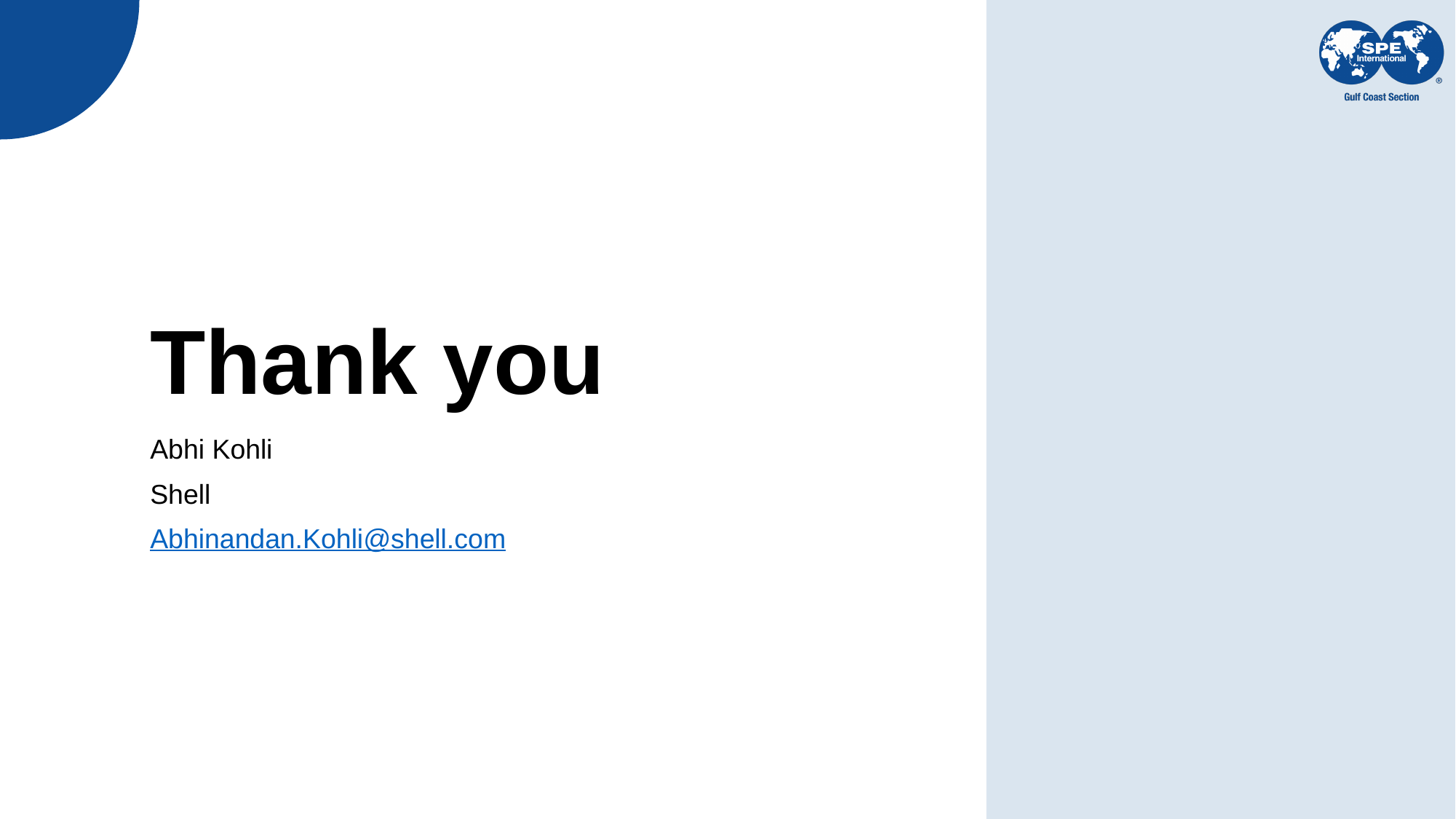

# Thank you
Abhi Kohli
Shell
Abhinandan.Kohli@shell.com